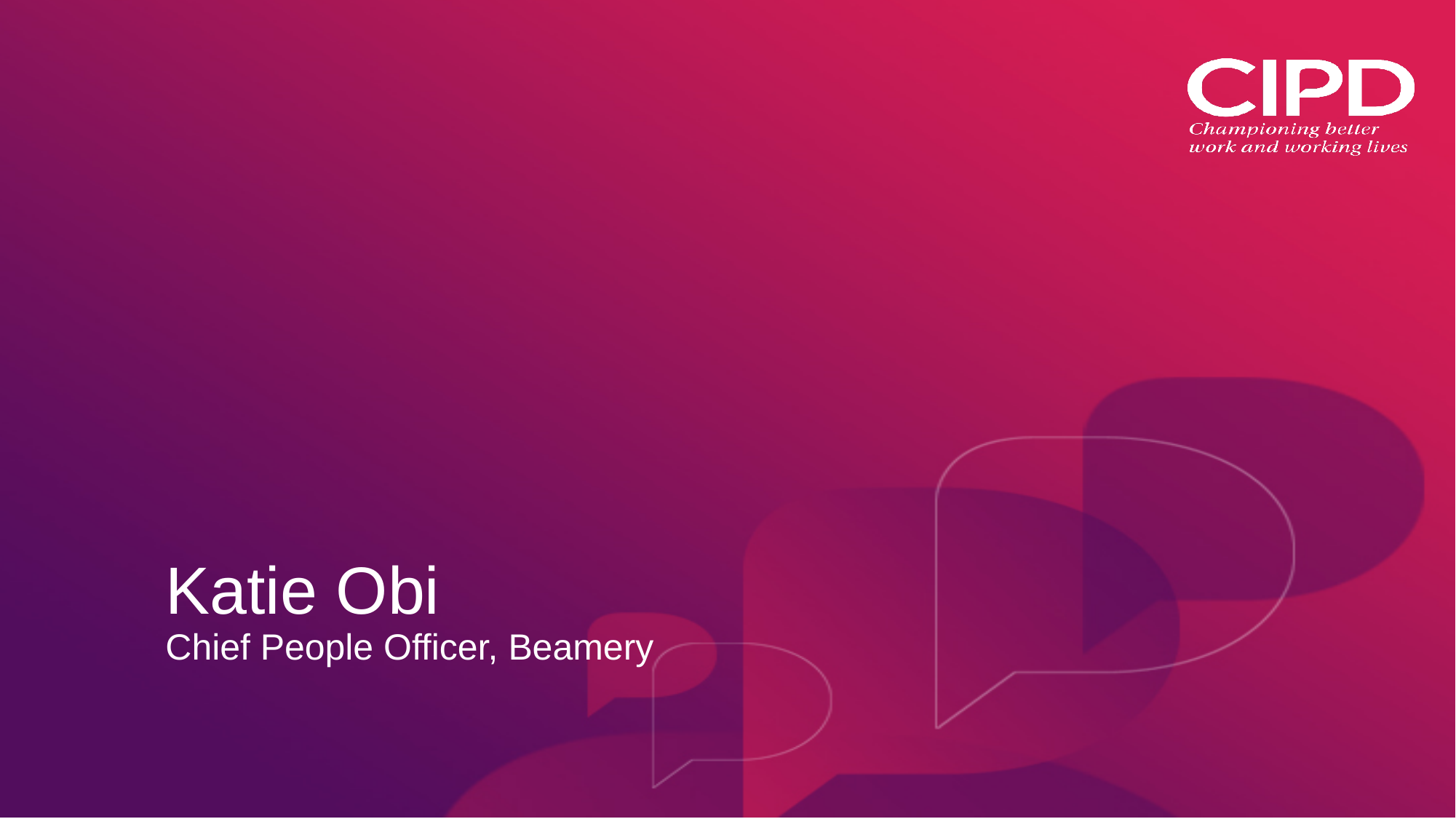

# Katie Obi Chief People Officer, Beamery